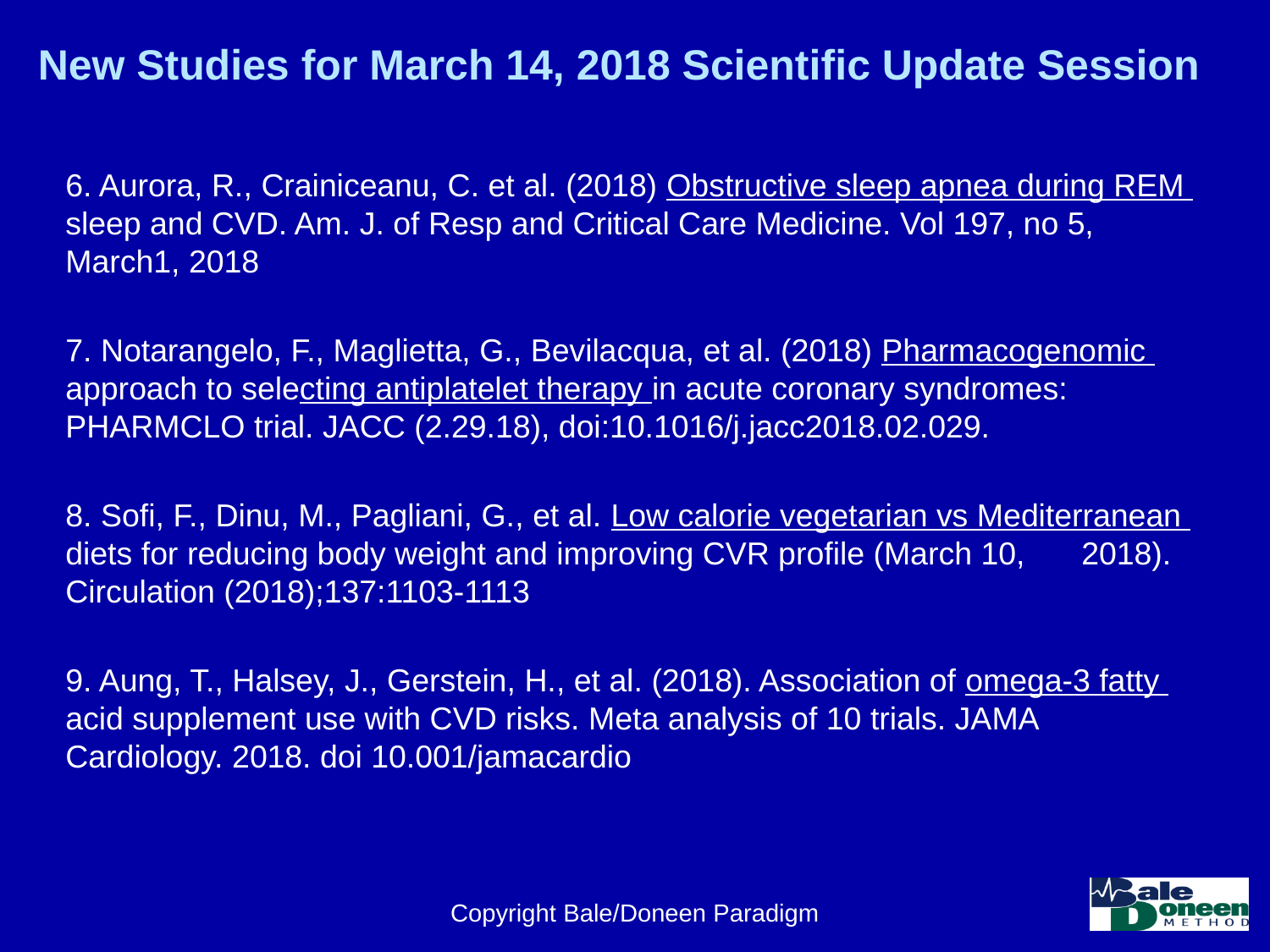

New Studies for March 14, 2018 Scientific Update Session
6. Aurora, R., Crainiceanu, C. et al. (2018) Obstructive sleep apnea during REM 	sleep and CVD. Am. J. of Resp and Critical Care Medicine. Vol 197, no 5, 	March1, 2018

7. Notarangelo, F., Maglietta, G., Bevilacqua, et al. (2018) Pharmacogenomic 	approach to selecting antiplatelet therapy in acute coronary syndromes: 	PHARMCLO trial. JACC (2.29.18), doi:10.1016/j.jacc2018.02.029.

8. Sofi, F., Dinu, M., Pagliani, G., et al. Low calorie vegetarian vs Mediterranean 	diets for reducing body weight and improving CVR profile (March 10, 	2018). Circulation (2018);137:1103-1113

9. Aung, T., Halsey, J., Gerstein, H., et al. (2018). Association of omega-3 fatty 	acid supplement use with CVD risks. Meta analysis of 10 trials. JAMA 	Cardiology. 2018. doi 10.001/jamacardio

Copyright Bale/Doneen Paradigm